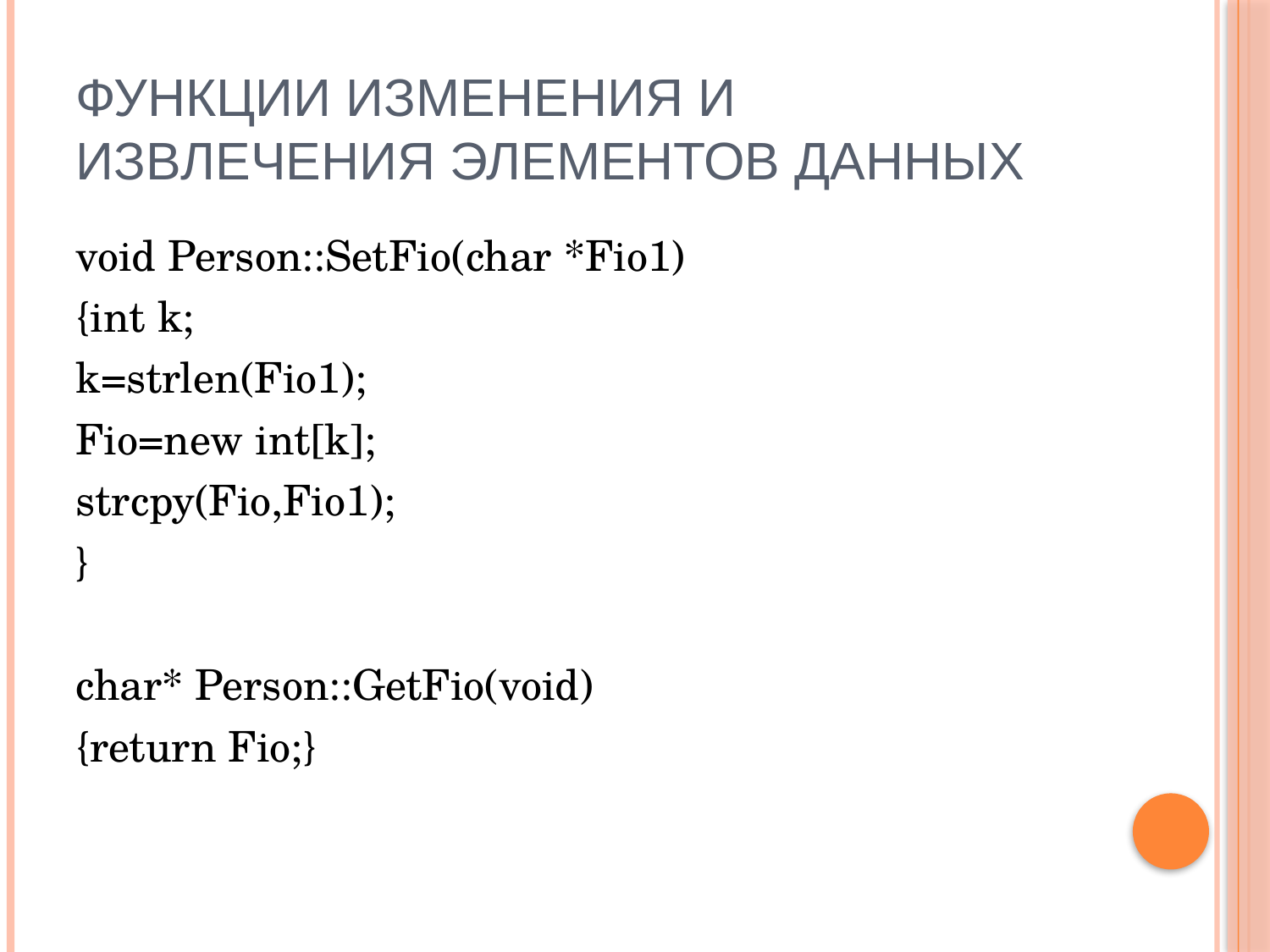

# Функции изменения и извлечения элементов данных
void Person::SetFio(char *Fio1)
{int k;
k=strlen(Fio1);
Fio=new int[k];
strcpy(Fio,Fio1);
}

char* Person::GetFio(void)
{return Fio;}